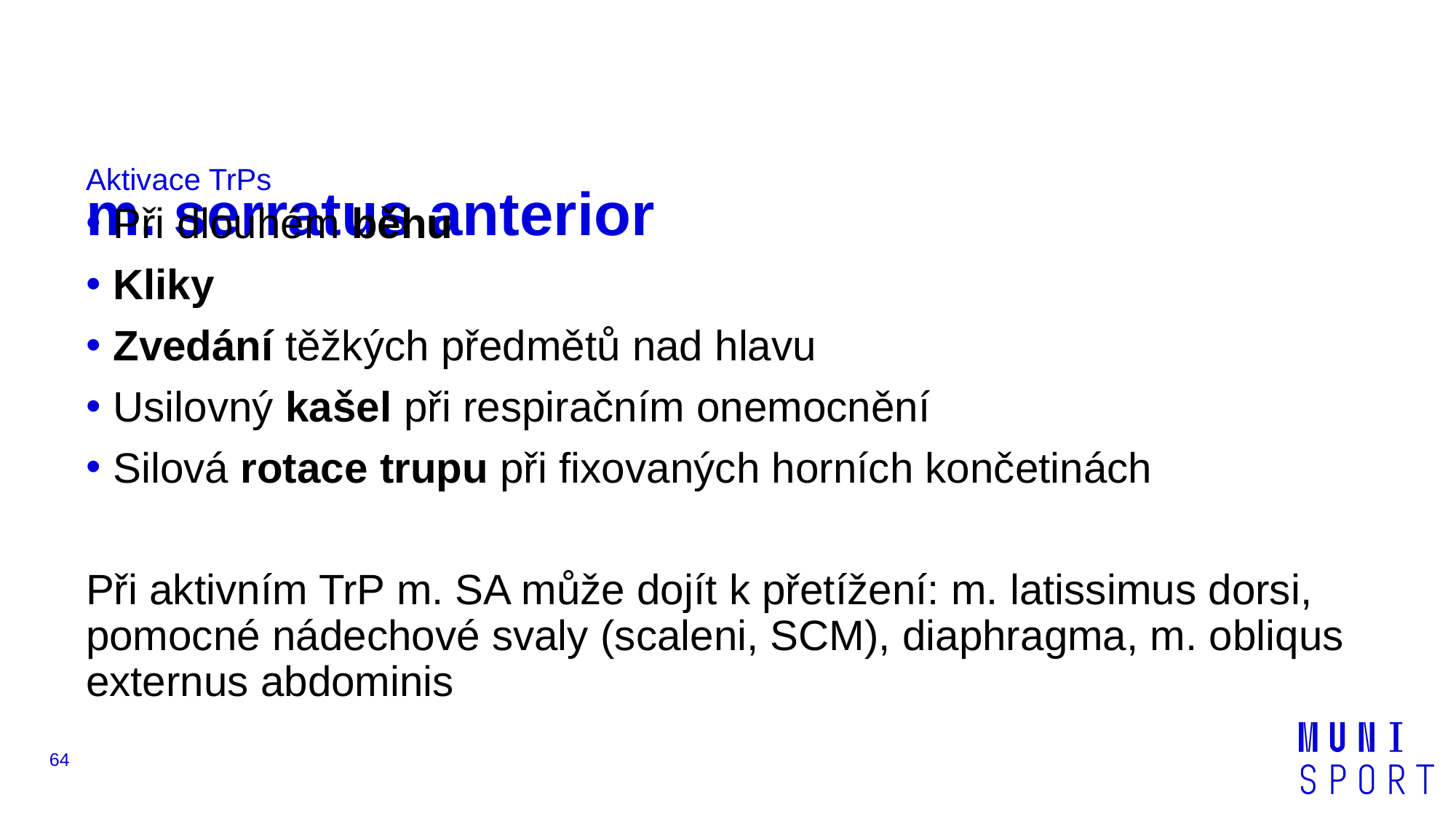

# m. serratus anterior
Aktivace TrPs
Při dlouhém běhu
Kliky
Zvedání těžkých předmětů nad hlavu
Usilovný kašel při respiračním onemocnění
Silová rotace trupu při fixovaných horních končetinách

Při aktivním TrP m. SA může dojít k přetížení: m. latissimus dorsi, pomocné nádechové svaly (scaleni, SCM), diaphragma, m. obliqus externus abdominis

64